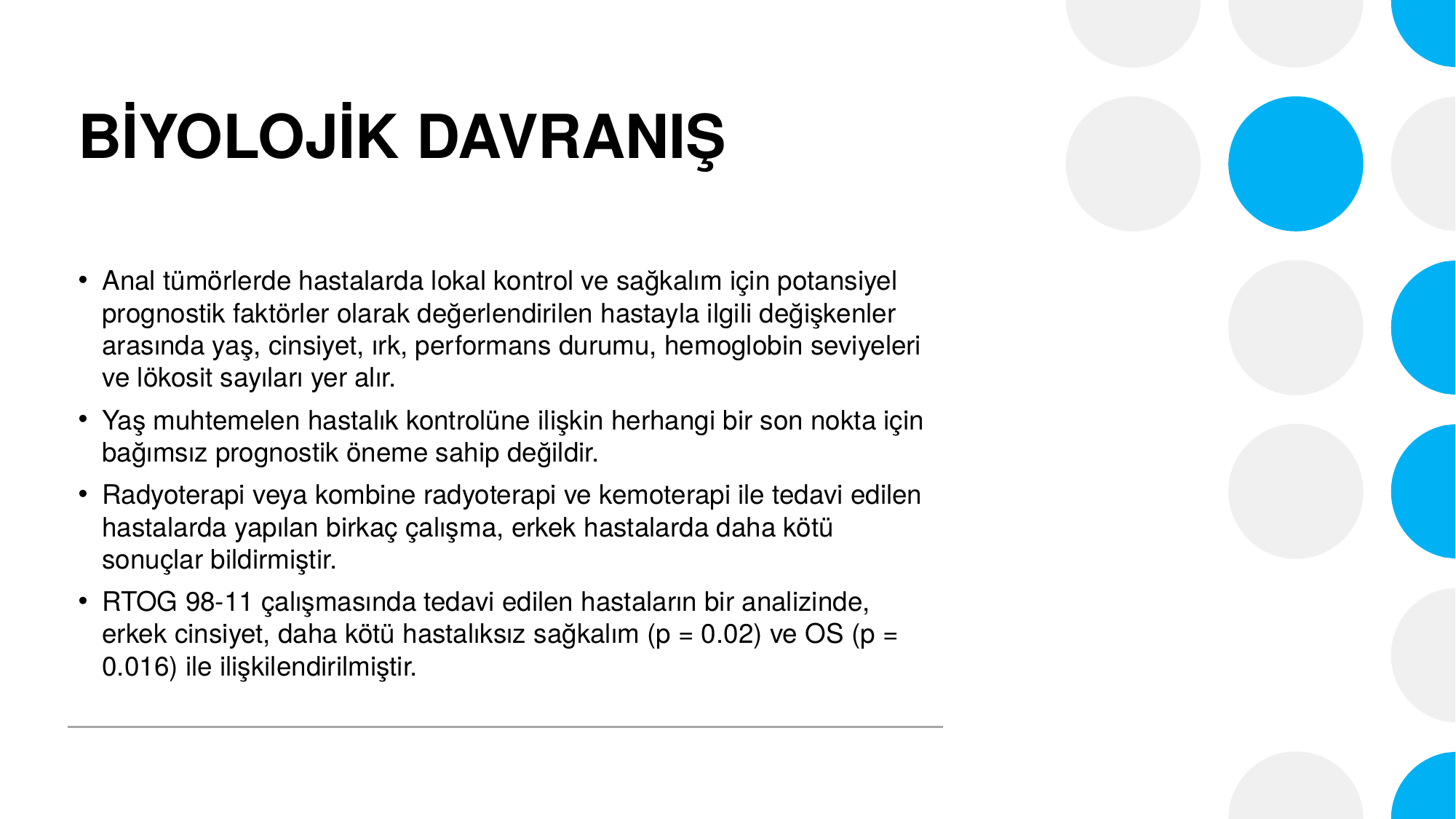

# BİYOLOJİK DAVRANIŞ
Anal tümörlerde hastalarda lokal kontrol ve sağkalım için potansiyel prognostik faktörler olarak değerlendirilen hastayla ilgili değişkenler arasında yaş, cinsiyet, ırk, performans durumu, hemoglobin seviyeleri ve lökosit sayıları yer alır.
Yaş muhtemelen hastalık kontrolüne ilişkin herhangi bir son nokta için bağımsız prognostik öneme sahip değildir.
Radyoterapi veya kombine radyoterapi ve kemoterapi ile tedavi edilen hastalarda yapılan birkaç çalışma, erkek hastalarda daha kötü sonuçlar bildirmiştir.
RTOG 98-11 çalışmasında tedavi edilen hastaların bir analizinde, erkek cinsiyet, daha kötü hastalıksız sağkalım (p = 0.02) ve OS (p = 0.016) ile ilişkilendirilmiştir.